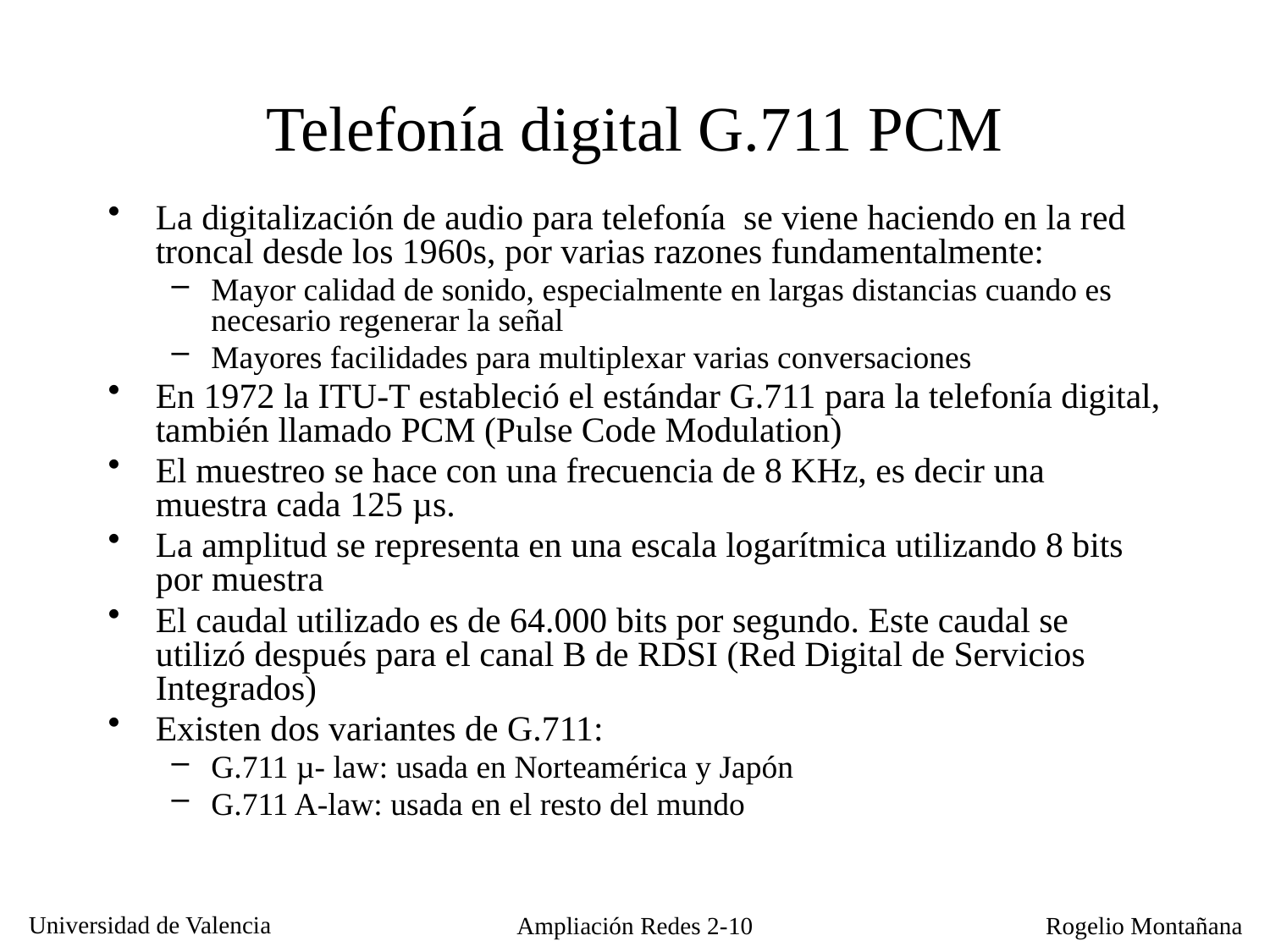

# Telefonía digital G.711 PCM
La digitalización de audio para telefonía  se viene haciendo en la red troncal desde los 1960s, por varias razones fundamentalmente:
Mayor calidad de sonido, especialmente en largas distancias cuando es necesario regenerar la señal
Mayores facilidades para multiplexar varias conversaciones
En 1972 la ITU-T estableció el estándar G.711 para la telefonía digital, también llamado PCM (Pulse Code Modulation)
El muestreo se hace con una frecuencia de 8 KHz, es decir una muestra cada 125 µs.
La amplitud se representa en una escala logarítmica utilizando 8 bits por muestra
El caudal utilizado es de 64.000 bits por segundo. Este caudal se utilizó después para el canal B de RDSI (Red Digital de Servicios Integrados)
Existen dos variantes de G.711:
G.711 µ- law: usada en Norteamérica y Japón
G.711 A-law: usada en el resto del mundo
Ampliación Redes 2-10